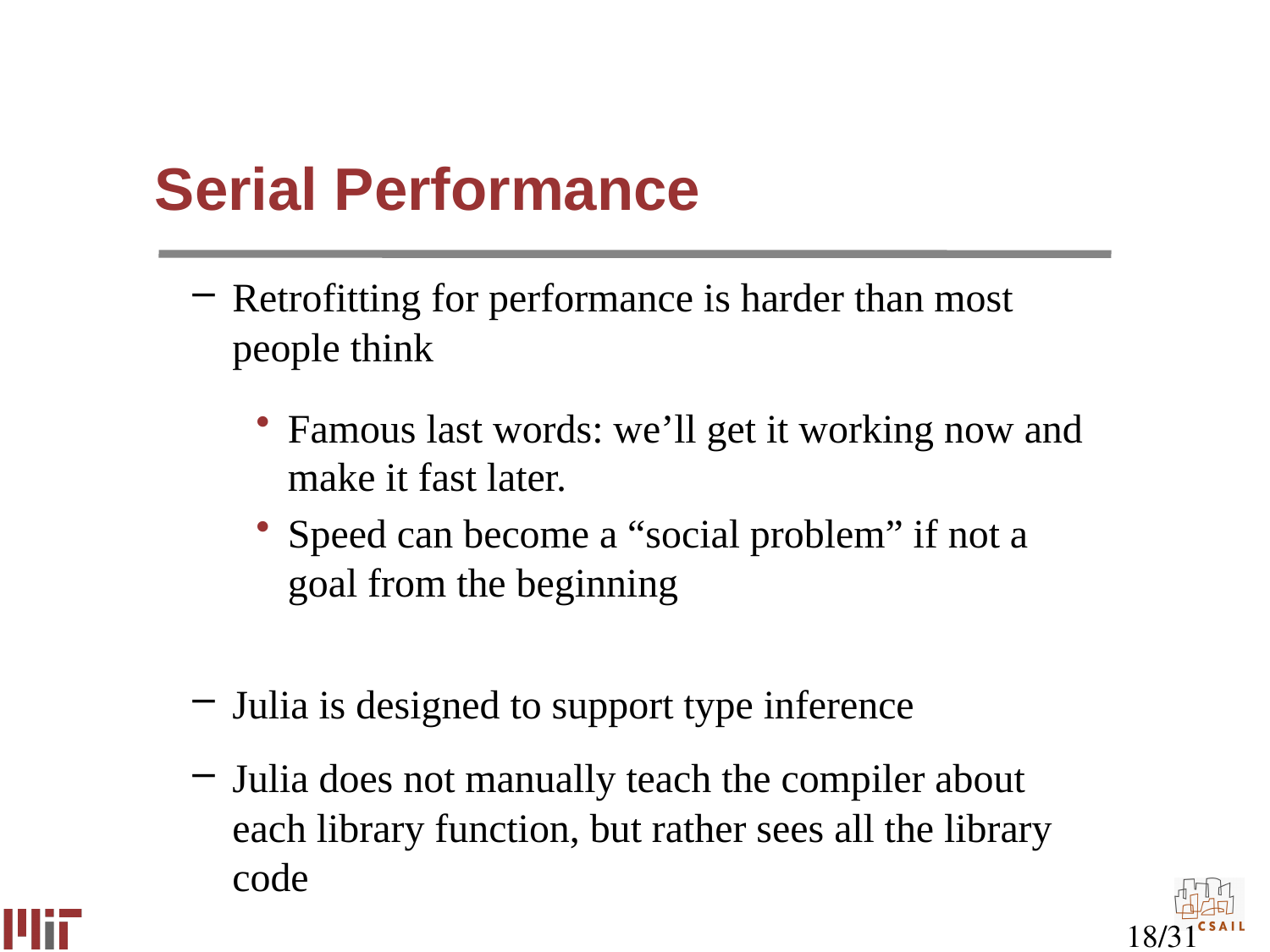

# Serial Performance
Retrofitting for performance is harder than most people think
Famous last words: we’ll get it working now and make it fast later.
Speed can become a “social problem” if not a goal from the beginning

Julia is designed to support type inference
Julia does not manually teach the compiler about each library function, but rather sees all the library code

18/31